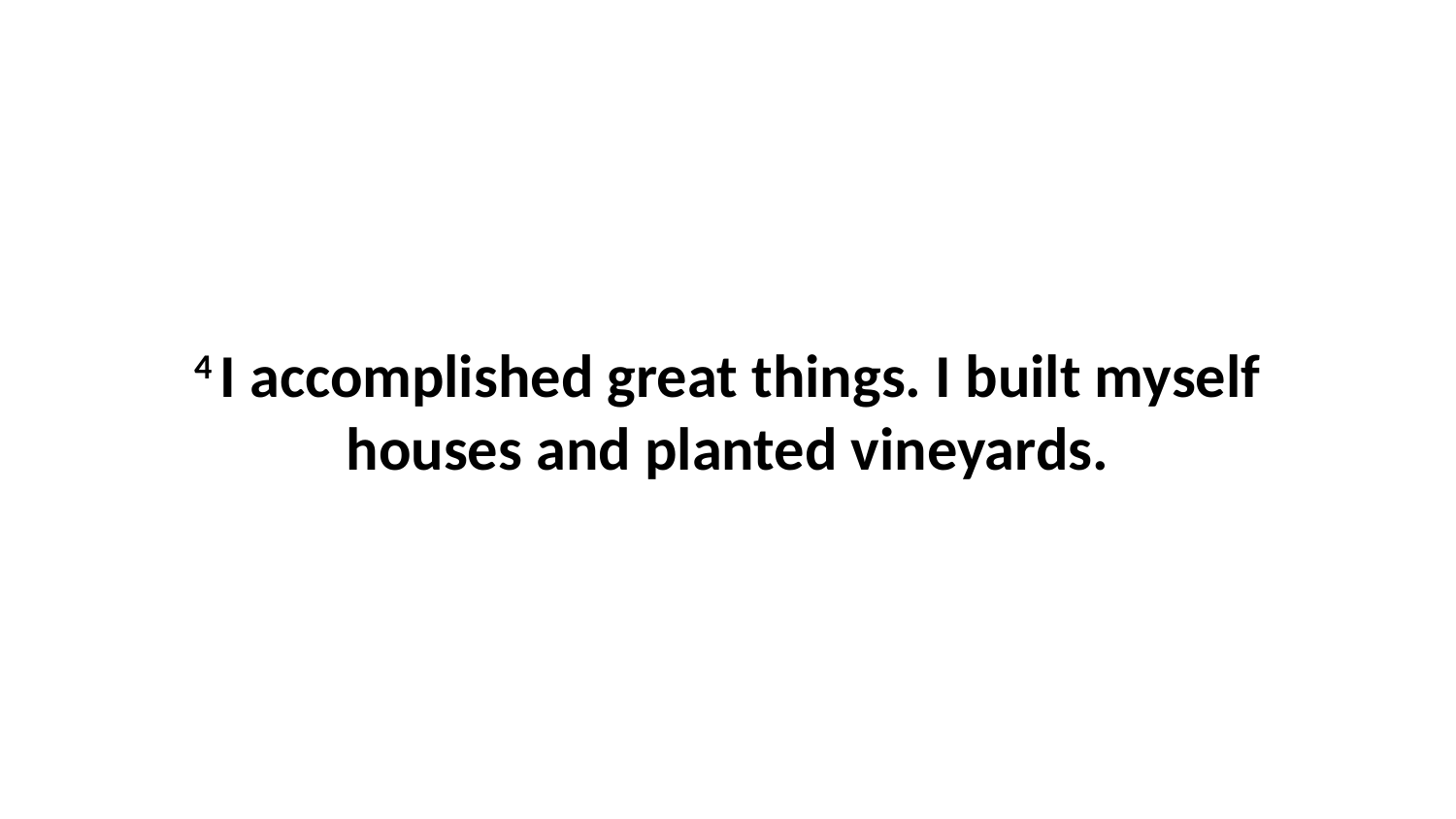

4 I accomplished great things. I built myself houses and planted vineyards.